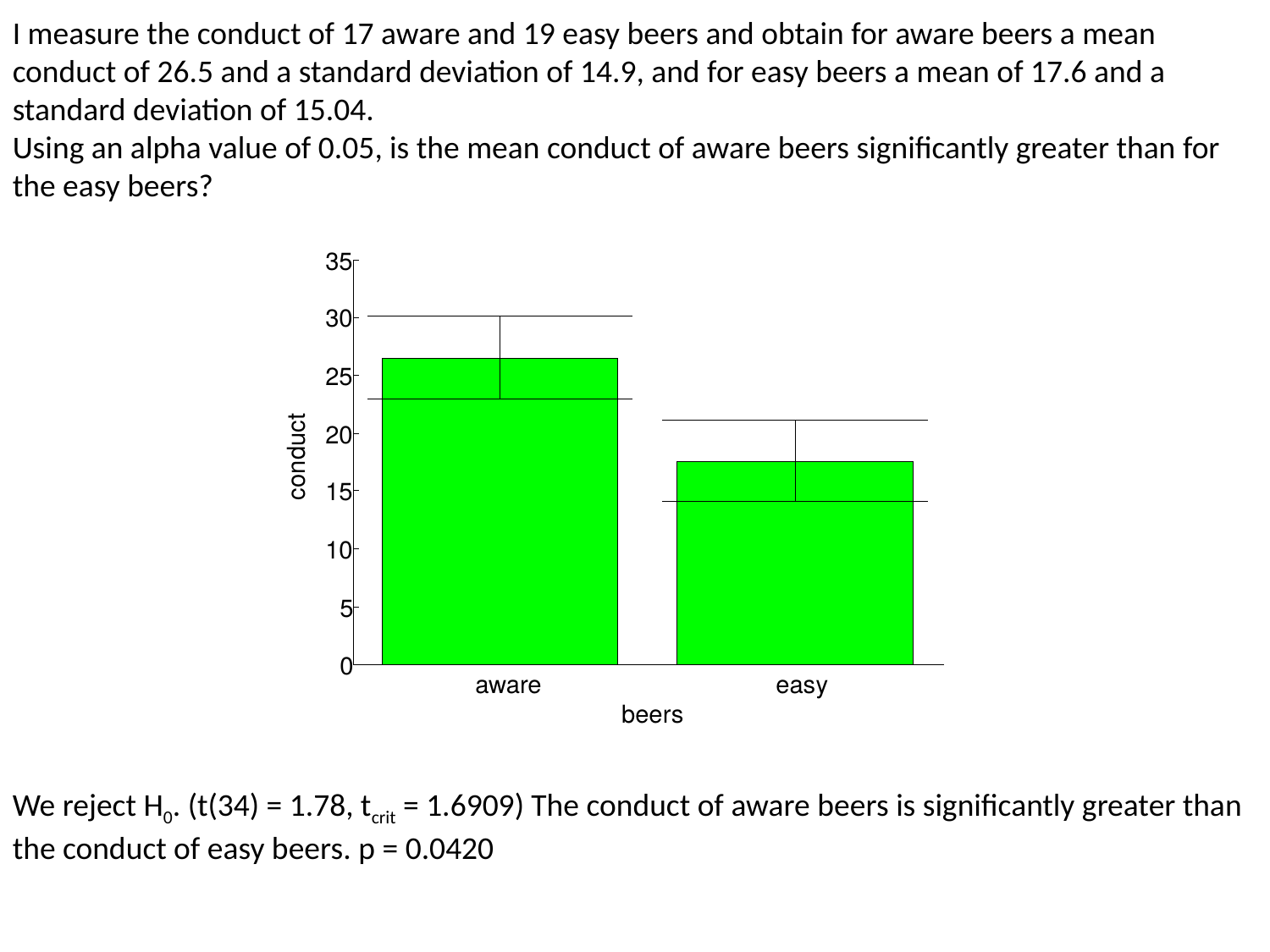

I measure the conduct of 17 aware and 19 easy beers and obtain for aware beers a mean conduct of 26.5 and a standard deviation of 14.9, and for easy beers a mean of 17.6 and a standard deviation of 15.04.
Using an alpha value of 0.05, is the mean conduct of aware beers significantly greater than for the easy beers?

35

30

25

20

conduct

15

10

5

0

aware
easy
beers
We reject H0. (t(34) = 1.78, tcrit = 1.6909) The conduct of aware beers is significantly greater than the conduct of easy beers. p = 0.0420